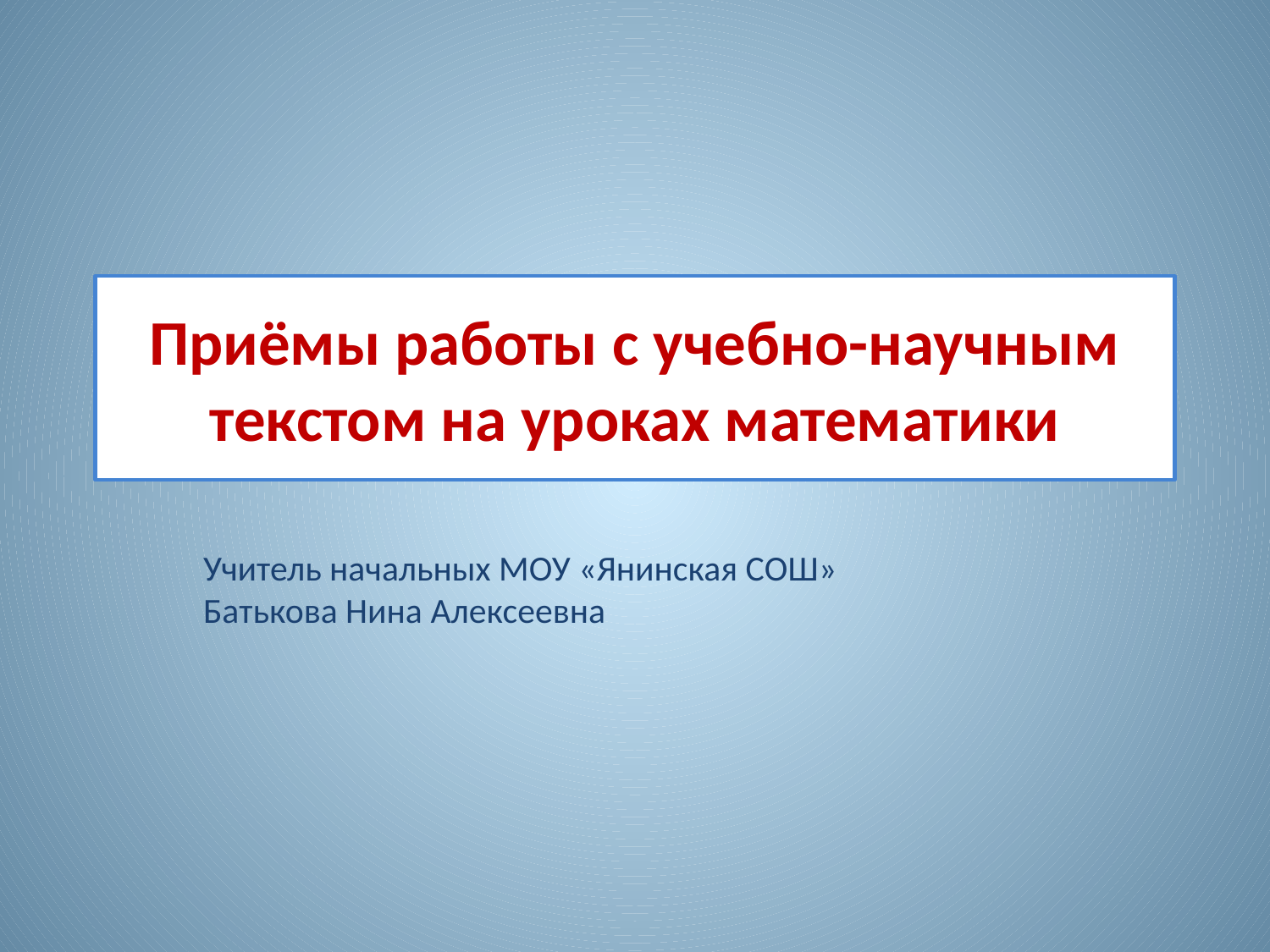

# Приёмы работы с учебно-научным текстом на уроках математики
Учитель начальных МОУ «Янинская СОШ»
Батькова Нина Алексеевна